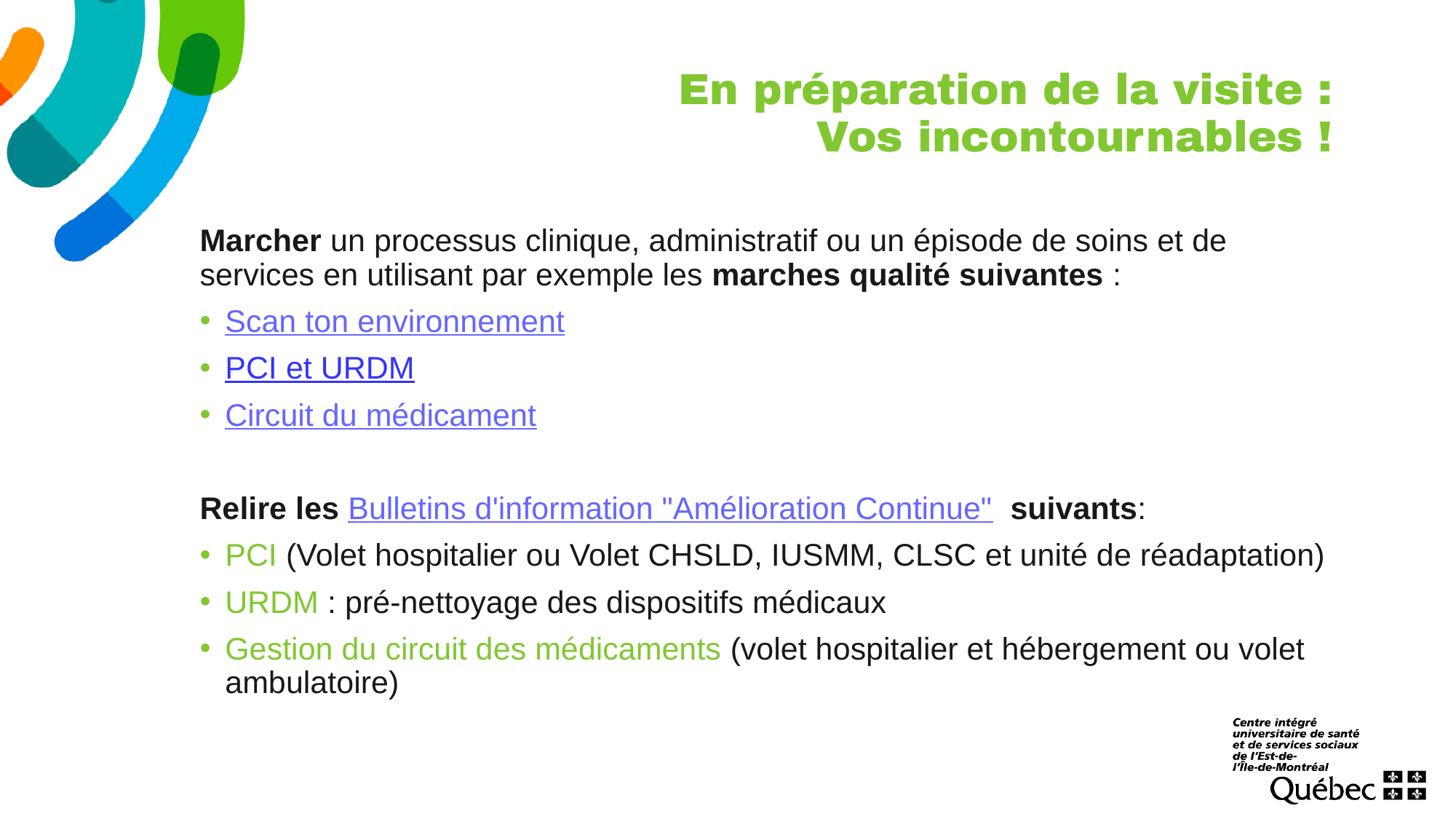

# En préparation de la visite : Vos incontournables !
Marcher un processus clinique, administratif ou un épisode de soins et de services en utilisant par exemple les marches qualité suivantes :
Scan ton environnement
PCI et URDM
Circuit du médicament

Relire les Bulletins d'information "Amélioration Continue"  suivants:
PCI (Volet hospitalier ou Volet CHSLD, IUSMM, CLSC et unité de réadaptation)
URDM : pré-nettoyage des dispositifs médicaux
Gestion du circuit des médicaments (volet hospitalier et hébergement ou volet ambulatoire)